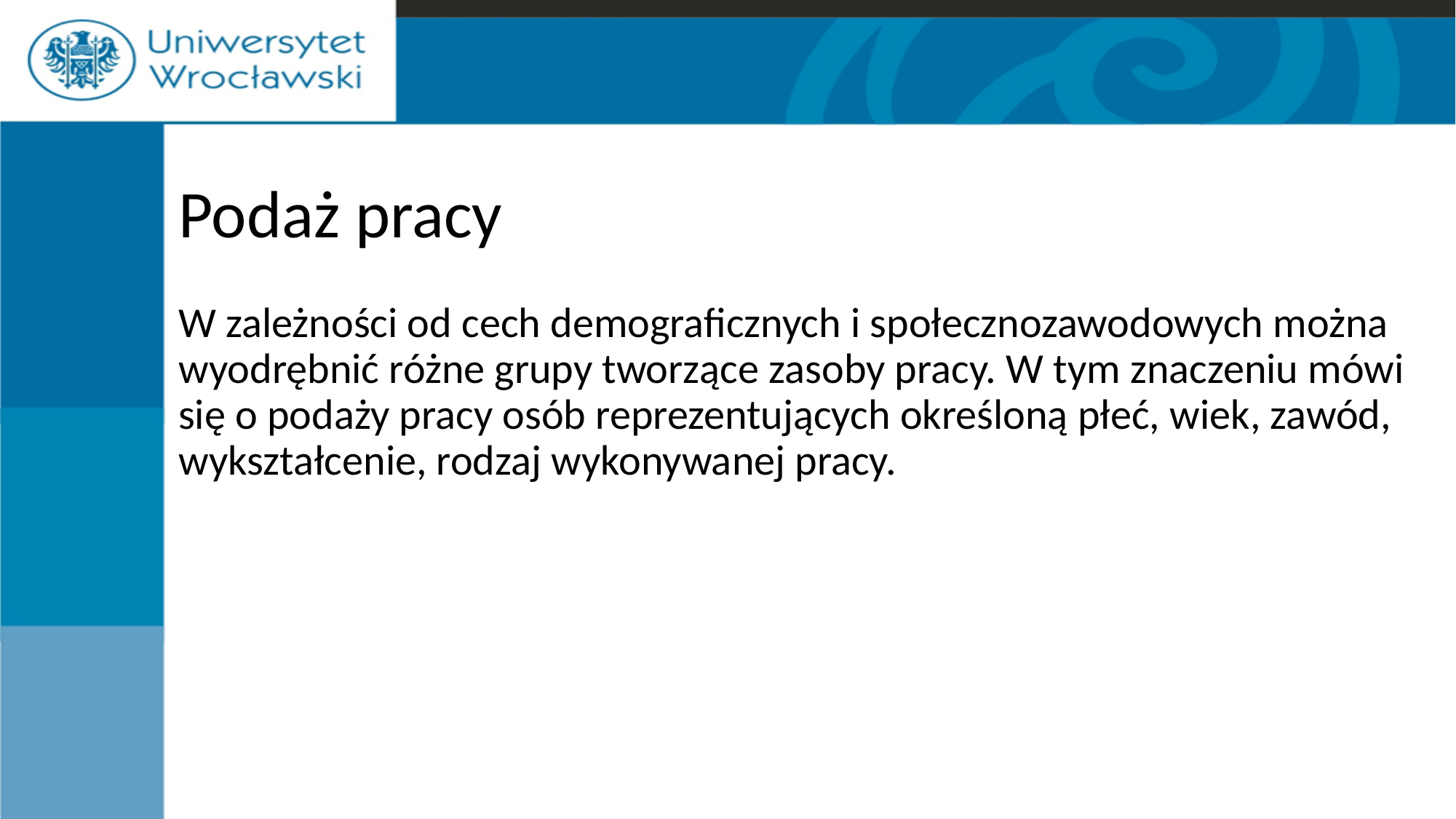

# Podaż pracy
W zależności od cech demograficznych i społecznozawodowych można wyodrębnić różne grupy tworzące zasoby pracy. W tym znaczeniu mówi się o podaży pracy osób reprezentujących określoną płeć, wiek, zawód, wykształcenie, rodzaj wykonywanej pracy.